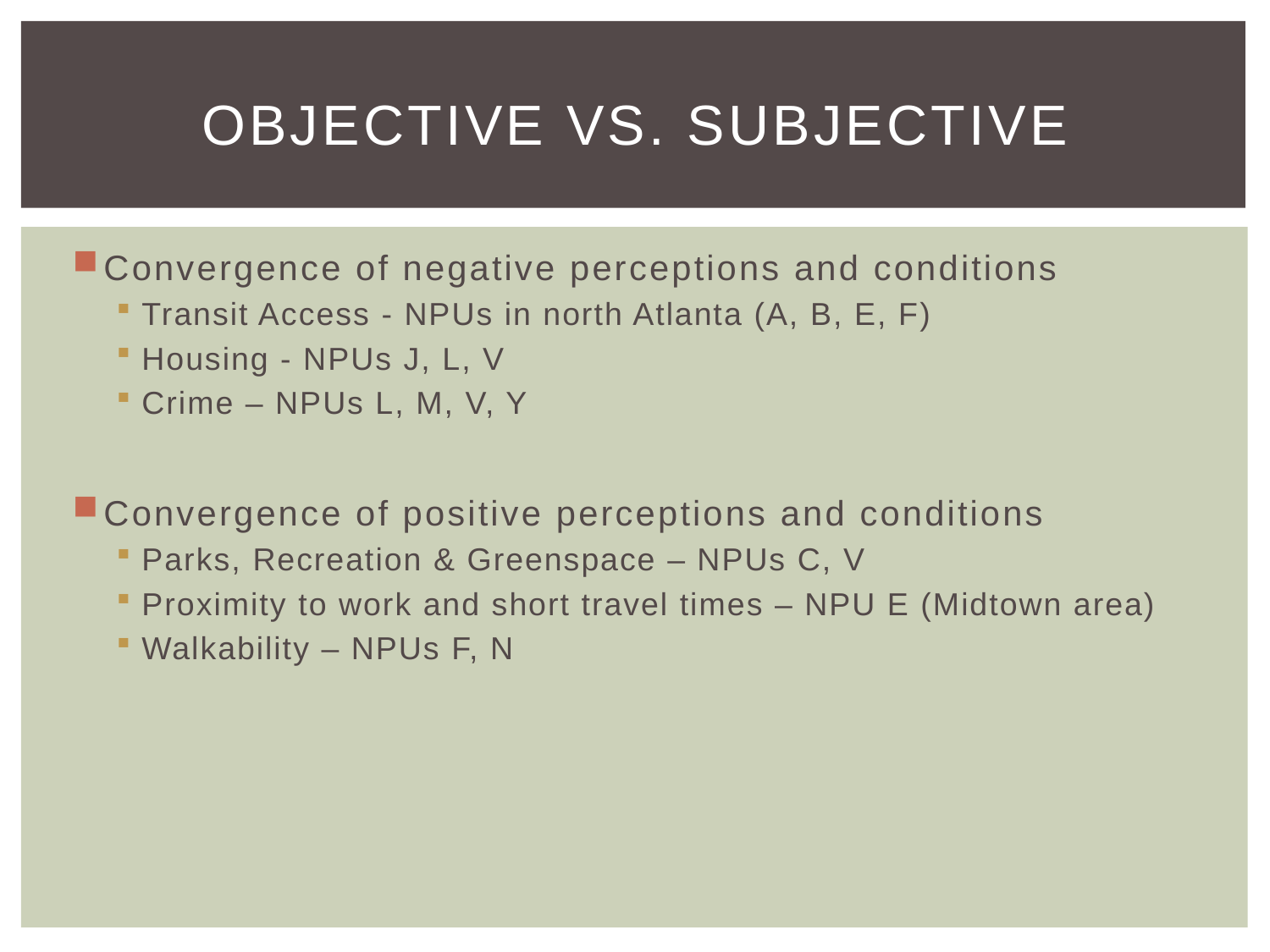

# Objective Vs. Subjective
Convergence of negative perceptions and conditions
Transit Access - NPUs in north Atlanta (A, B, E, F)
Housing - NPUs J, L, V
Crime – NPUs L, M, V, Y

Convergence of positive perceptions and conditions
Parks, Recreation & Greenspace – NPUs C, V
Proximity to work and short travel times – NPU E (Midtown area)
Walkability – NPUs F, N